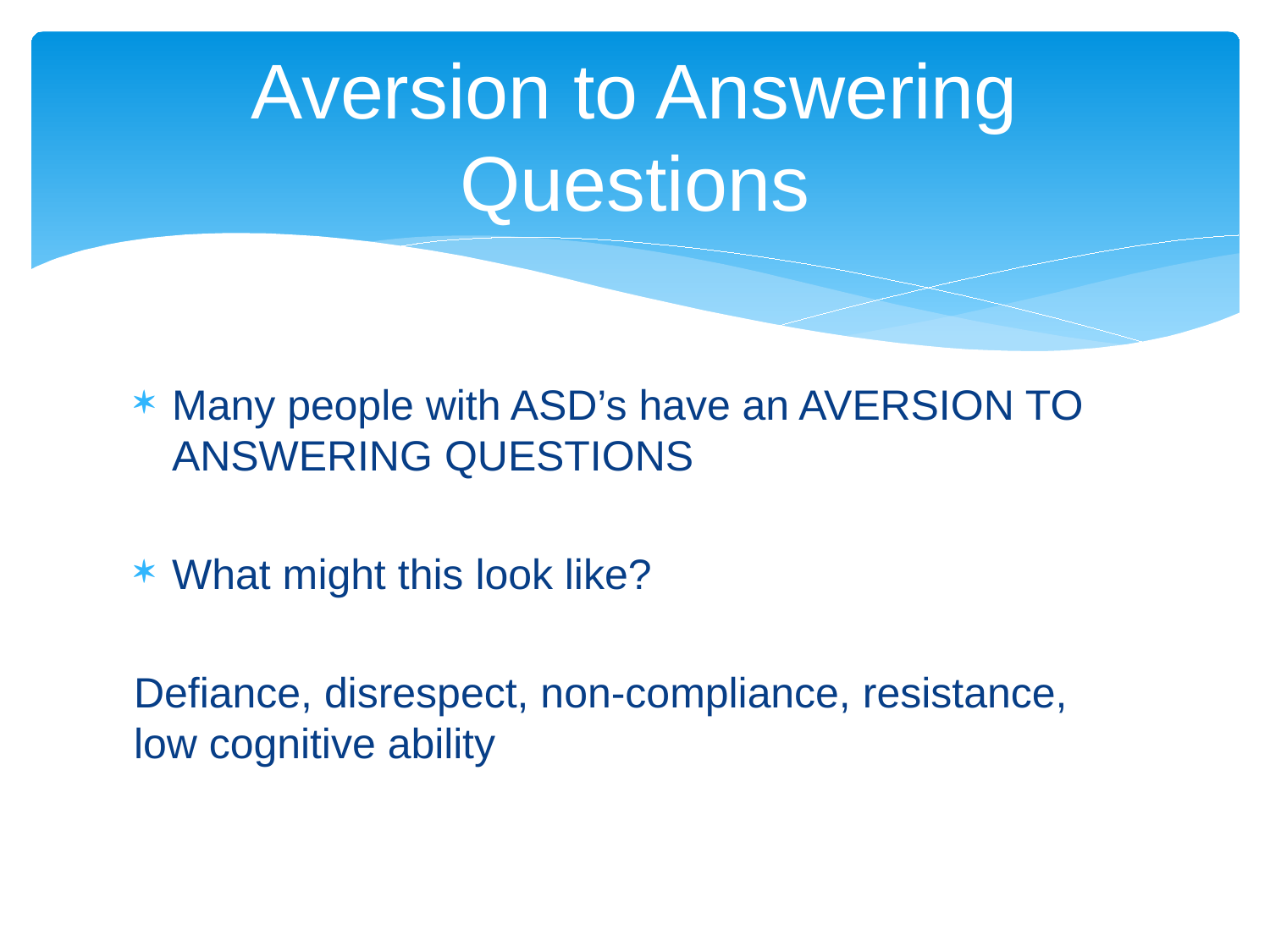

# Aversion to Answering Questions
Many people with ASD’s have an AVERSION TO ANSWERING QUESTIONS

What might this look like?

Defiance, disrespect, non-compliance, resistance, low cognitive ability